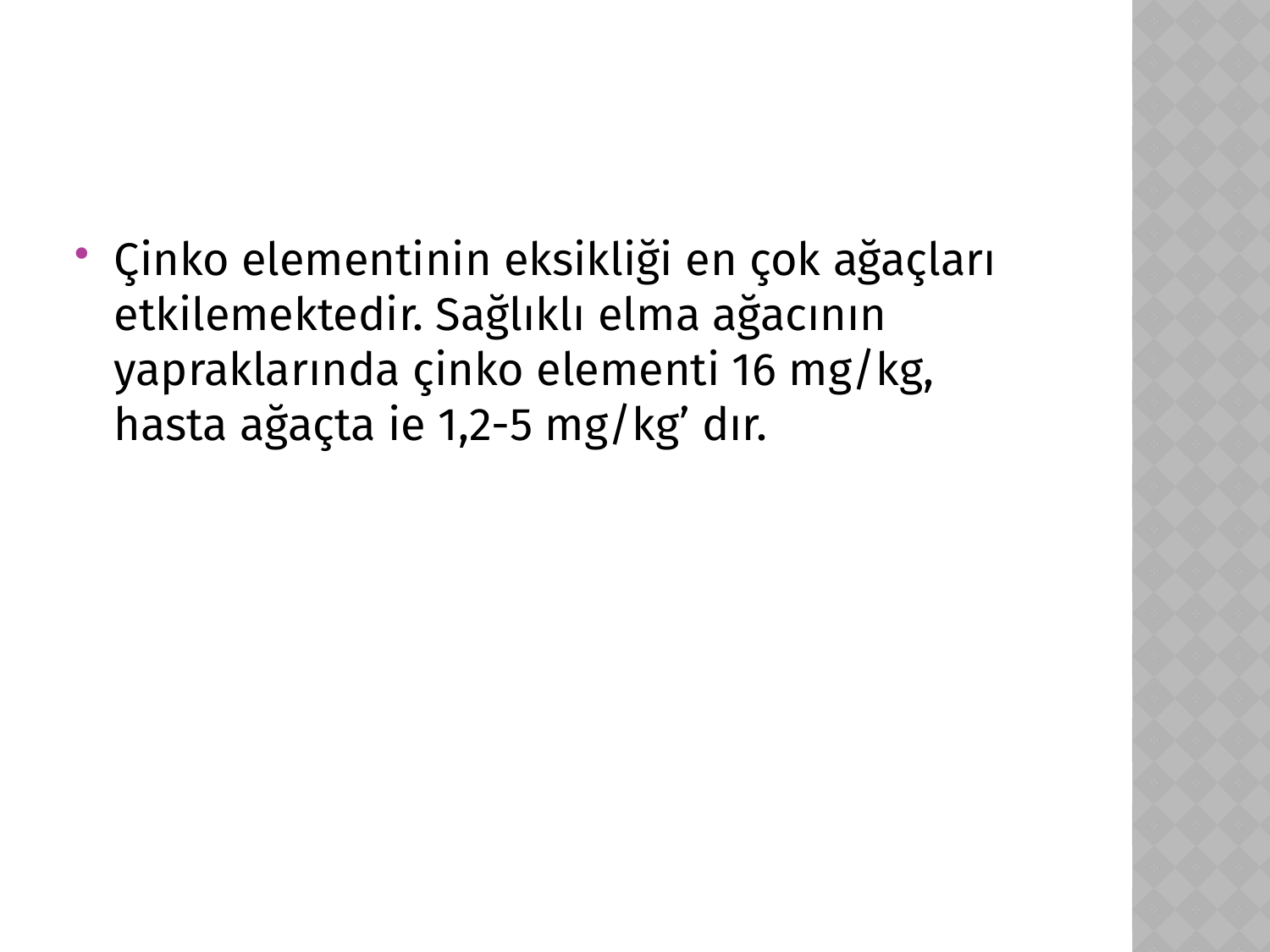

#
Çinko elementinin eksikliği en çok ağaçları etkilemektedir. Sağlıklı elma ağacının yapraklarında çinko elementi 16 mg/kg, hasta ağaçta ie 1,2-5 mg/kg’ dır.